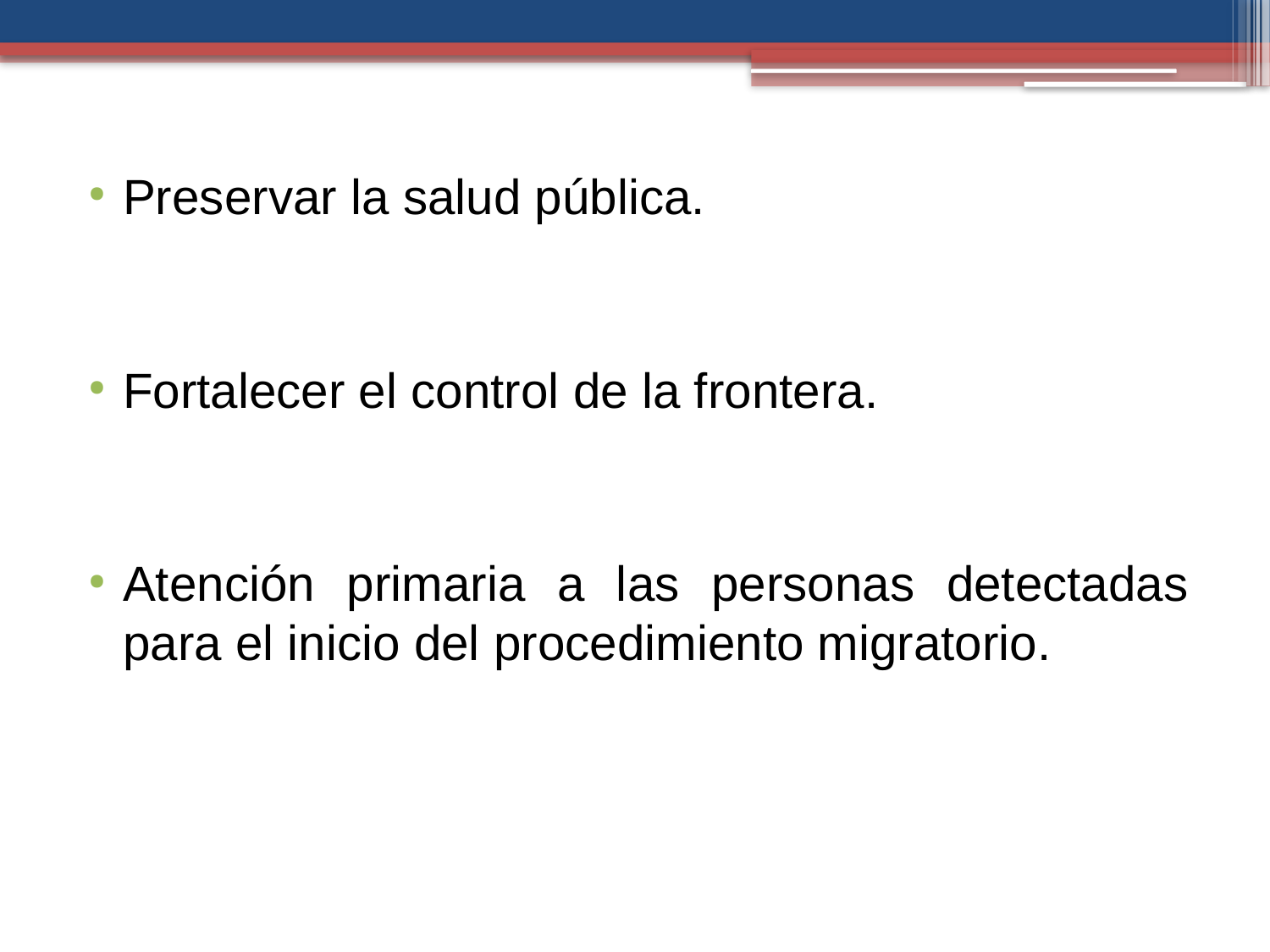

Preservar la salud pública.

Fortalecer el control de la frontera.

Atención primaria a las personas detectadas para el inicio del procedimiento migratorio.